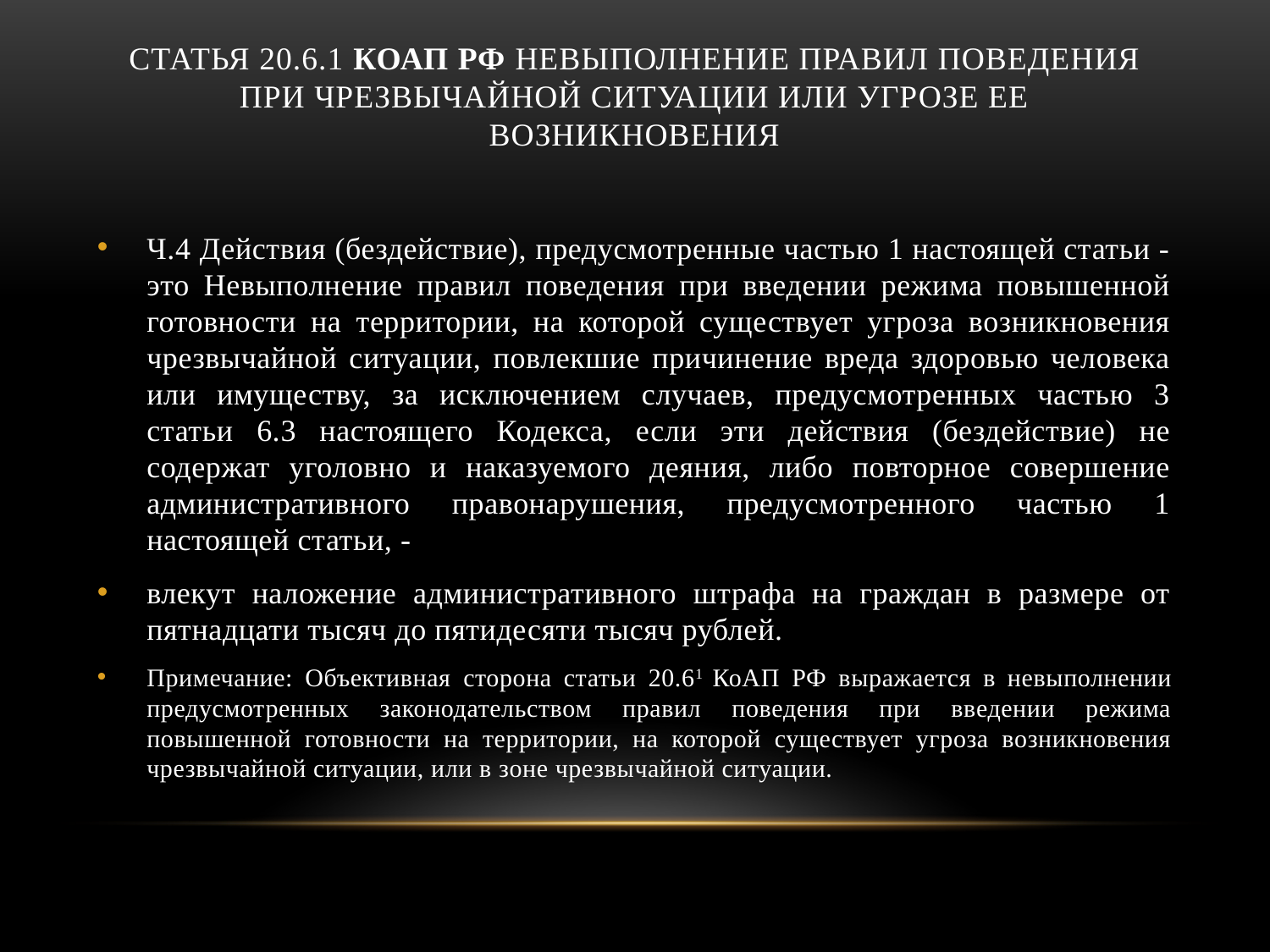

# Статья 20.6.1 КоАП РФ Невыполнение правил поведения при чрезвычайной ситуации или угрозе ее возникновения
Ч.4 Действия (бездействие), предусмотренные частью 1 настоящей статьи - это Невыполнение правил поведения при введении режима повышенной готовности на территории, на которой существует угроза возникновения чрезвычайной ситуации, повлекшие причинение вреда здоровью человека или имуществу, за исключением случаев, предусмотренных частью 3 статьи 6.3 настоящего Кодекса, если эти действия (бездействие) не содержат уголовно и наказуемого деяния, либо повторное совершение административного правонарушения, предусмотренного частью 1 настоящей статьи, -
влекут наложение административного штрафа на граждан в размере от пятнадцати тысяч до пятидесяти тысяч рублей.
Примечание: Объективная сторона статьи 20.61 КоАП РФ выражается в невыполнении предусмотренных законодательством правил поведения при введении режима повышенной готовности на территории, на которой существует угроза возникновения чрезвычайной ситуации, или в зоне чрезвычайной ситуации.